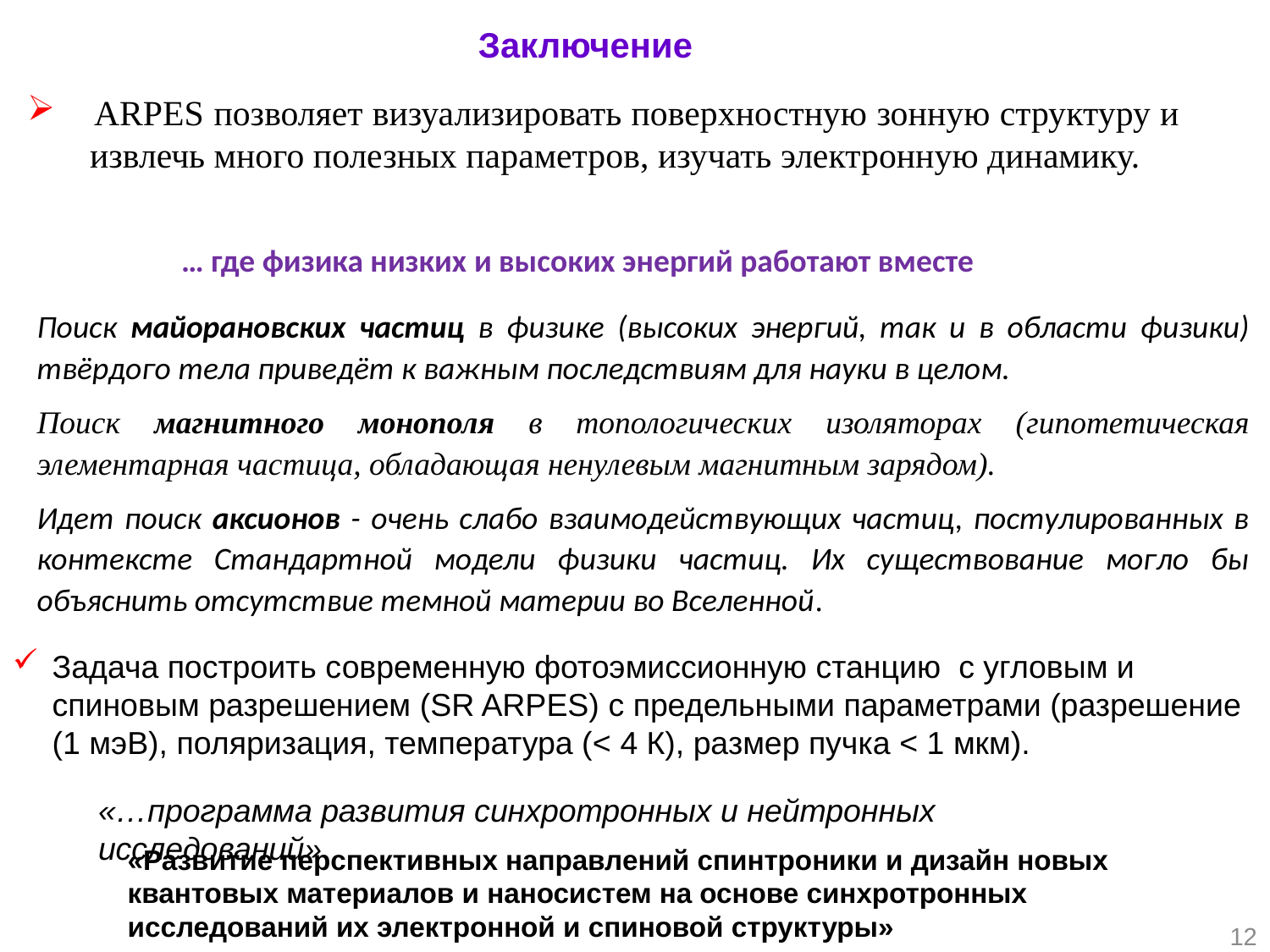

Заключение
    ARPES позволяет визуализировать поверхностную зонную структуру и
       извлечь много полезных параметров, изучать электронную динамику.
… где физика низких и высоких энергий работают вместе
Поиск майорановских частиц в физике (высоких энергий, так и в области физики) твёрдого тела приведёт к важным последствиям для науки в целом.
Поиск магнитного монополя в топологических изоляторах (гипотетическая элементарная частица, обладающая ненулевым магнитным зарядом).
Идет поиск аксионов - очень слабо взаимодействующих частиц, постулированных в контексте Стандартной модели физики частиц. Их существование могло бы объяснить отсутствие темной материи во Вселенной.
Задача построить современную фотоэмиссионную станцию  с угловым и спиновым разрешением (SR ARPES) с предельными параметрами (разрешение (1 мэВ), поляризация, температура (< 4 К), размер пучка < 1 мкм).
«…программа развития синхротронных и нейтронных исследований»
«Развитие перспективных направлений спинтроники и дизайн новых квантовых материалов и наносистем на основе синхротронных исследований их электронной и спиновой структуры»
12